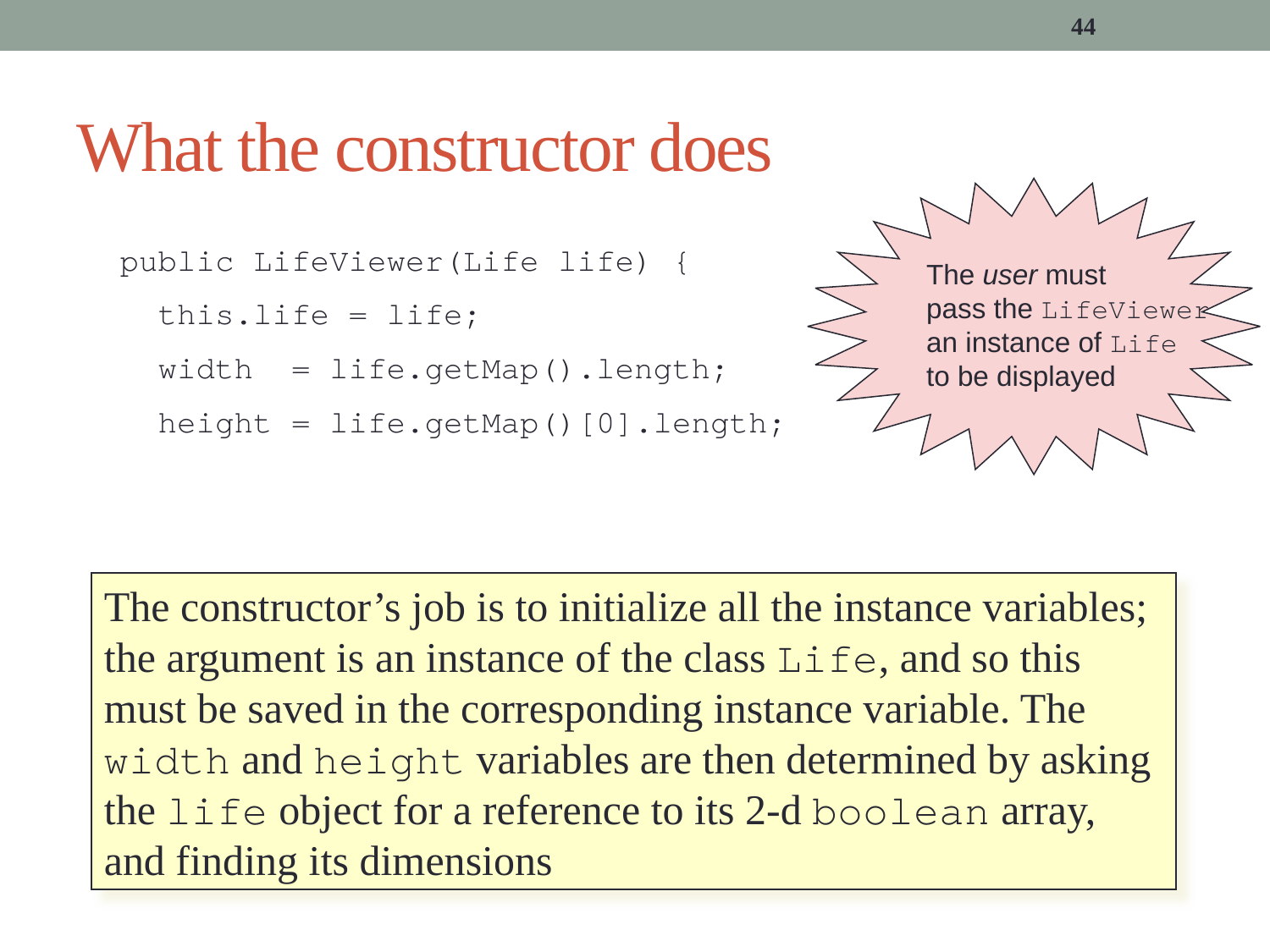

44
# What the constructor does

The user must
pass the LifeViewer
an instance of Life
to be displayed

public LifeViewer(Life life) {
  this.life = life;
  width  = life.getMap().length;
  height = life.getMap()[0].length;
The constructor’s job is to initialize all the instance variables; the argument is an instance of the class Life, and so this must be saved in the corresponding instance variable. The width and height variables are then determined by asking the life object for a reference to its 2-d boolean array, and finding its dimensions